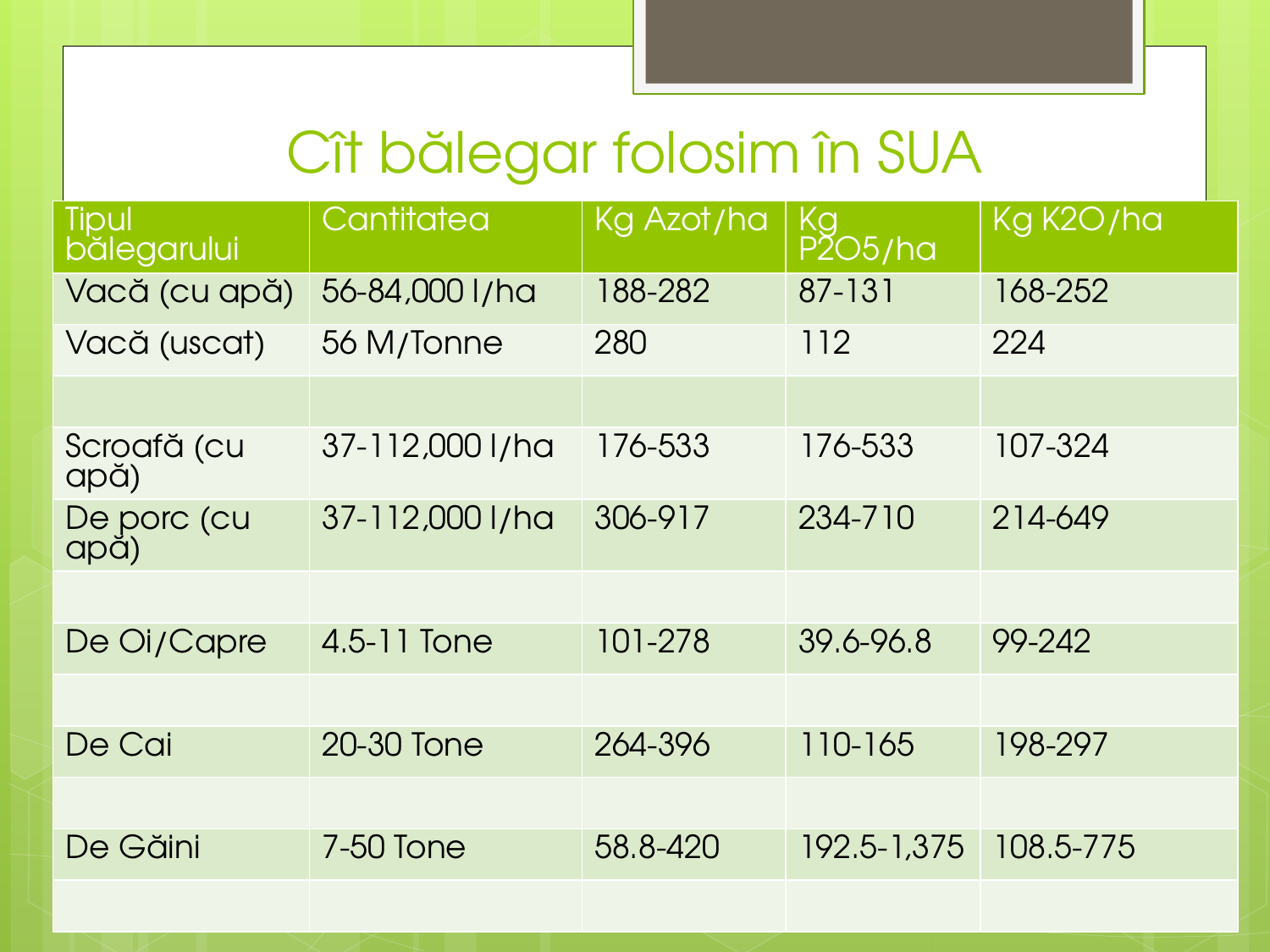

# Cît bălegar folosim în SUA

| Tipul bălegarului | Cantitatea | Kg Azot/ha | Kg P2O5/ha | Kg K2O/ha |
| --- | --- | --- | --- | --- |
| Vacă (cu apă) | 56-84,000 l/ha | 188-282 | 87-131 | 168-252 |
| Vacă (uscat) | 56 M/Tonne | 280 | 112 | 224 |
|  |  |  |  |  |
| Scroafă (cu apă) | 37-112,000 l/ha | 176-533 | 176-533 | 107-324 |
| De porc (cu apă) | 37-112,000 l/ha | 306-917 | 234-710 | 214-649 |
|  |  |  |  |  |
| De Oi/Capre | 4.5-11 Tone | 101-278 | 39.6-96.8 | 99-242 |
|  |  |  |  |  |
| De Cai | 20-30 Tone | 264-396 | 110-165 | 198-297 |
|  |  |  |  |  |
| De Găini | 7-50 Tone | 58.8-420 | 192.5-1,375 | 108.5-775 |
|  |  |  |  |  |